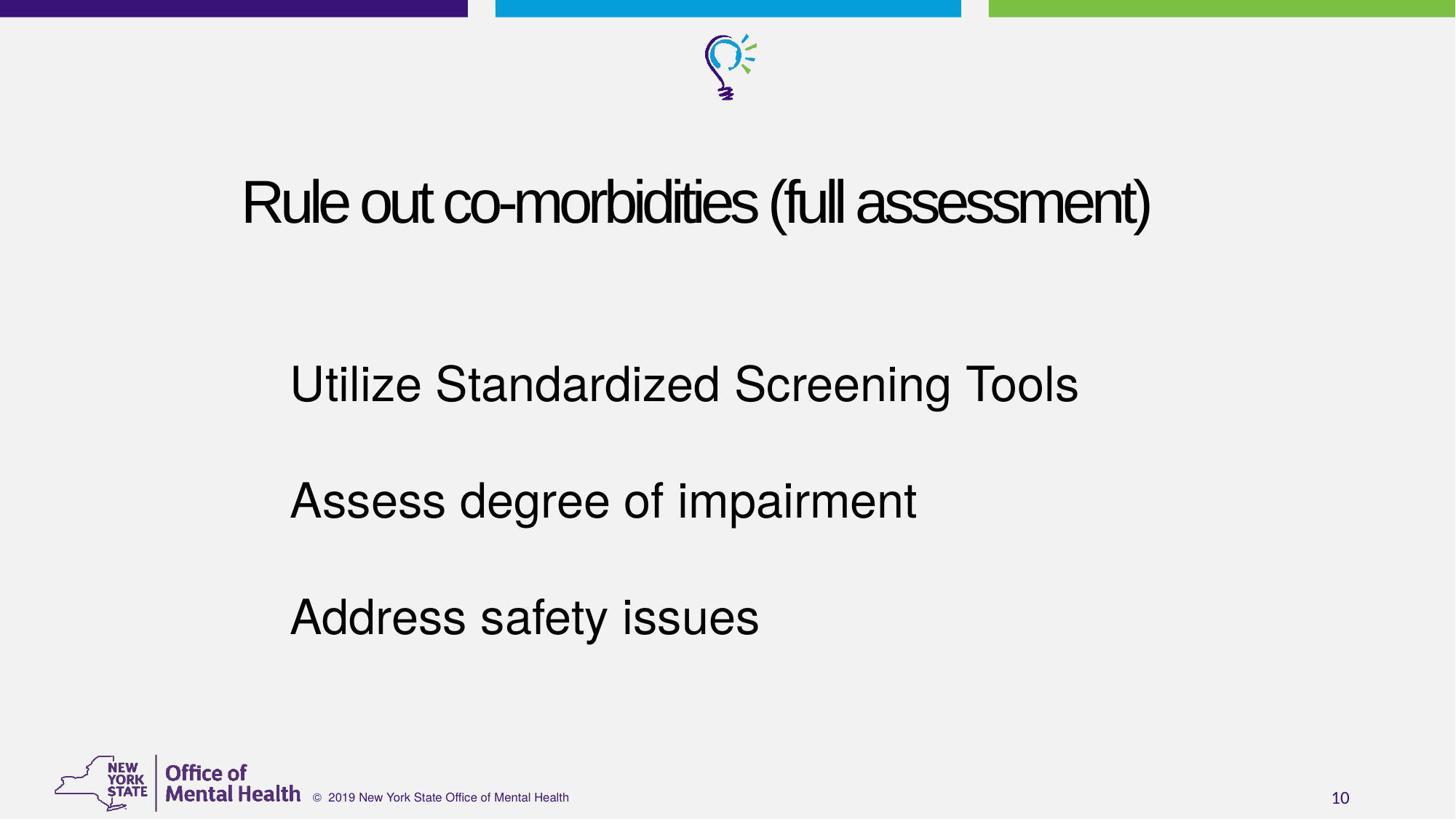

# Rule out co-morbidities (full assessment)
 Perform a good assessment
 Utilize Standardized Screening Tools

 Assess degree of impairment

 Address safety issues
10